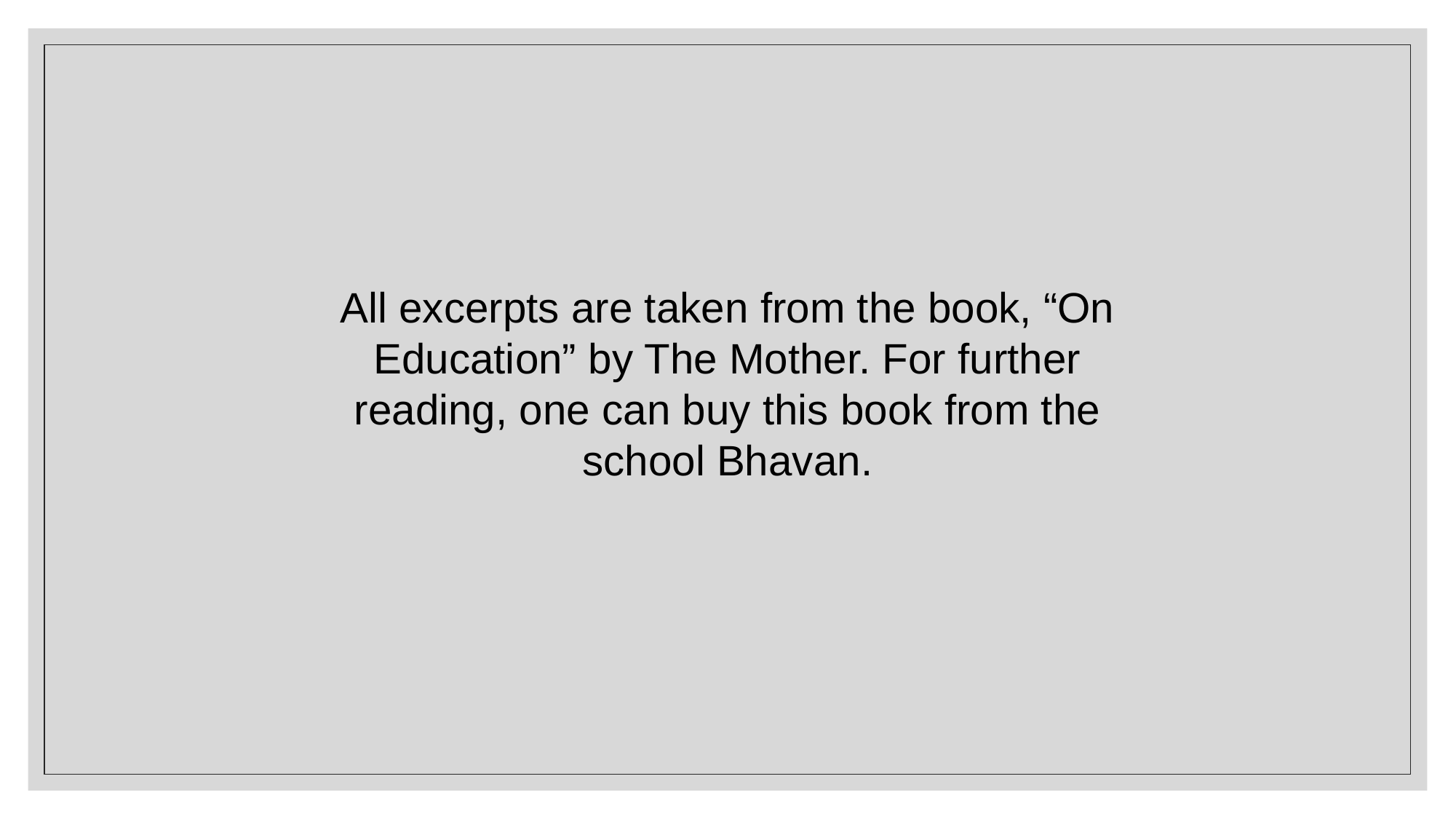

All excerpts are taken from the book, “On Education” by The Mother. For further reading, one can buy this book from the school Bhavan.